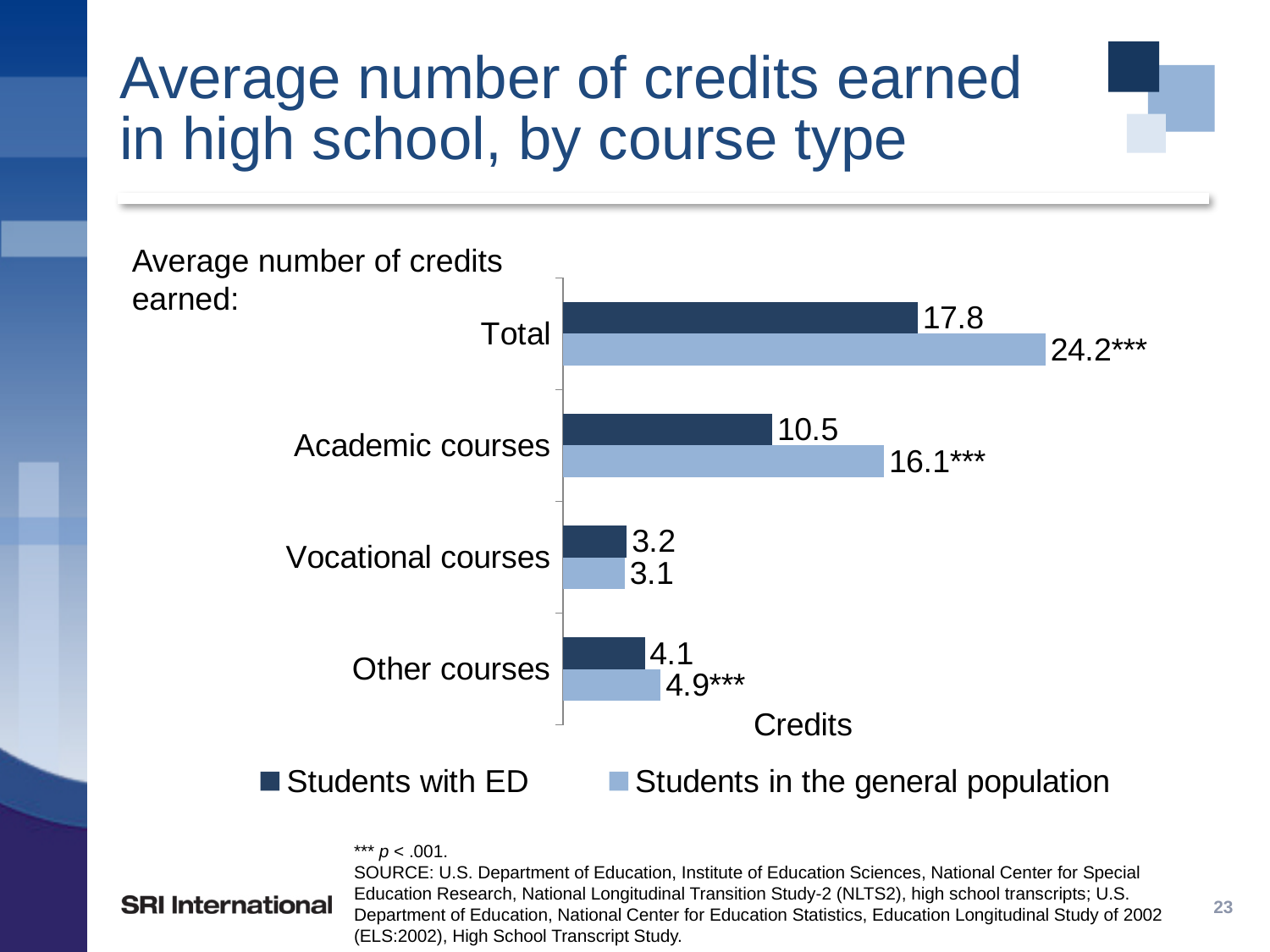

# Average number of credits earned in high school, by course type

### Chart

| Category | Students in the general population | Students with ED |
|---|---|---|
| Other courses | 4.9 | 4.1 |
| Vocational courses | 3.1 | 3.2 |
| Academic courses | 16.1 | 10.5 |
| Total | 24.2 | 17.8 |
Average number of credits earned:
*** p < .001.
SOURCE: U.S. Department of Education, Institute of Education Sciences, National Center for Special Education Research, National Longitudinal Transition Study-2 (NLTS2), high school transcripts; U.S. Department of Education, National Center for Education Statistics, Education Longitudinal Study of 2002 (ELS:2002), High School Transcript Study.
23